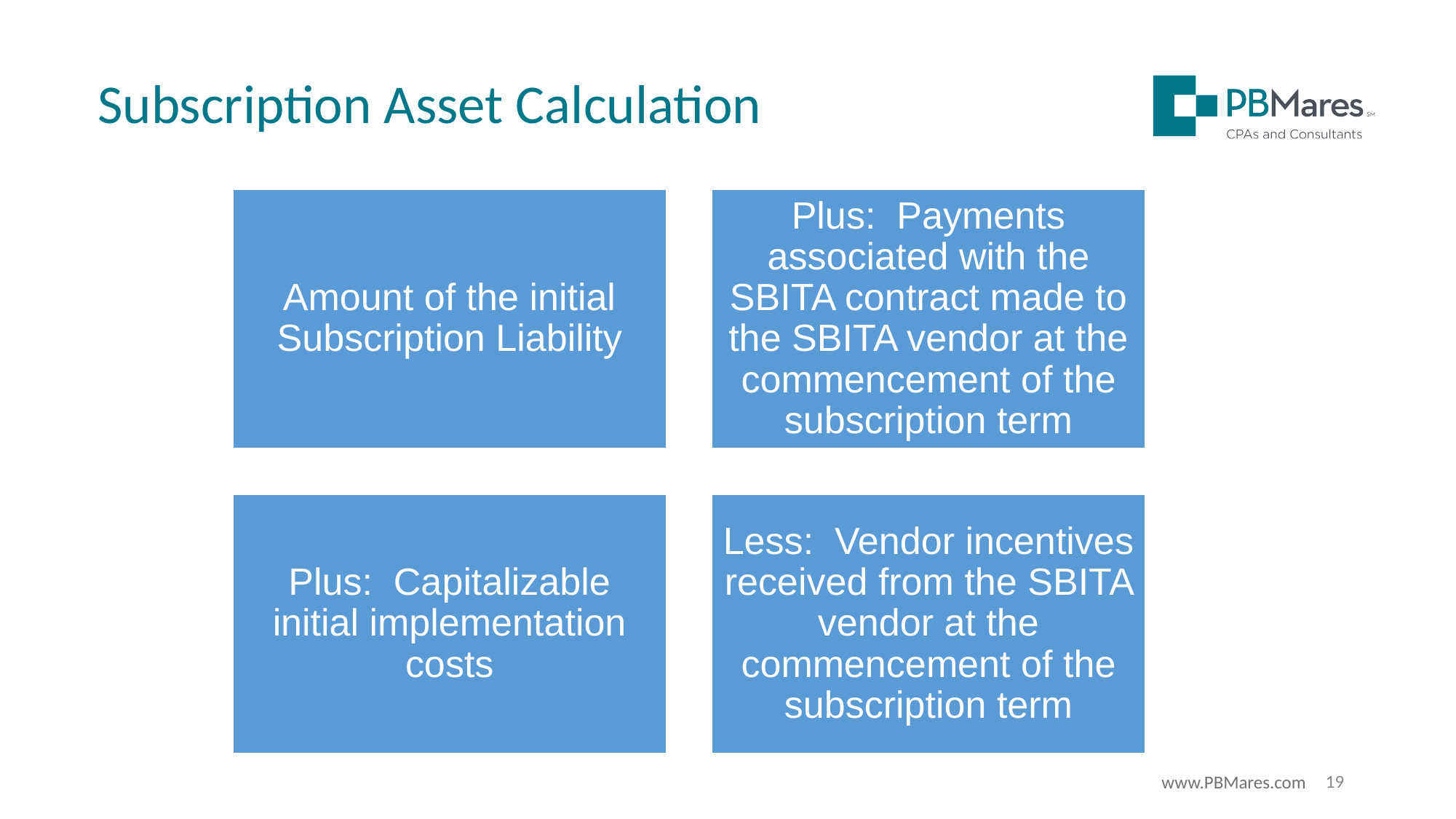

Subscription Asset Calculation

Amount of the initial Subscription Liability
Plus:  Payments associated with the SBITA contract made to the SBITA vendor at the commencement of the subscription term
Plus:  Capitalizable initial implementation costs
Less:  Vendor incentives received from the SBITA vendor at the commencement of the subscription term
19
www.PBMares.com